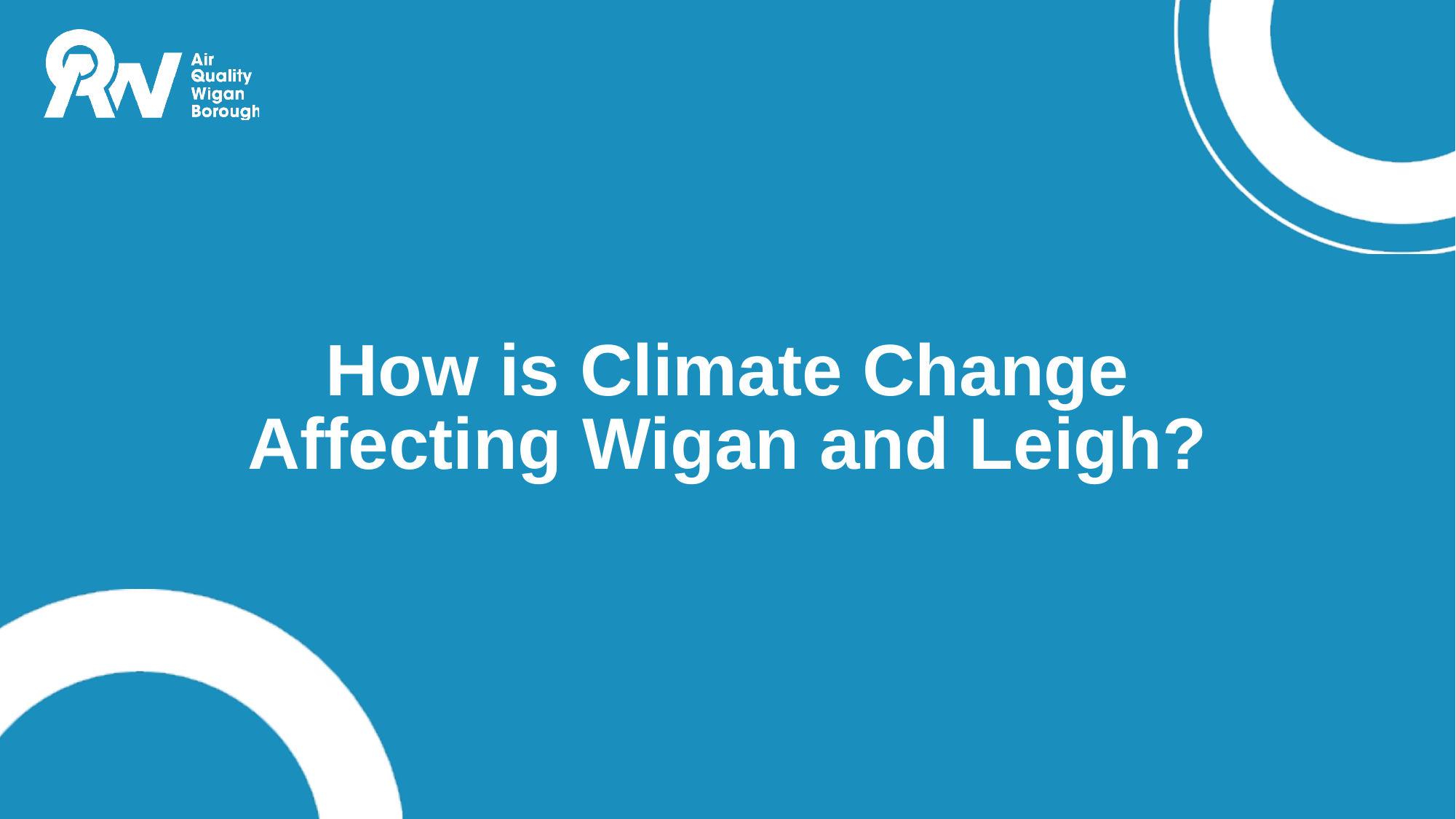

# How is Climate Change Affecting Wigan and Leigh?